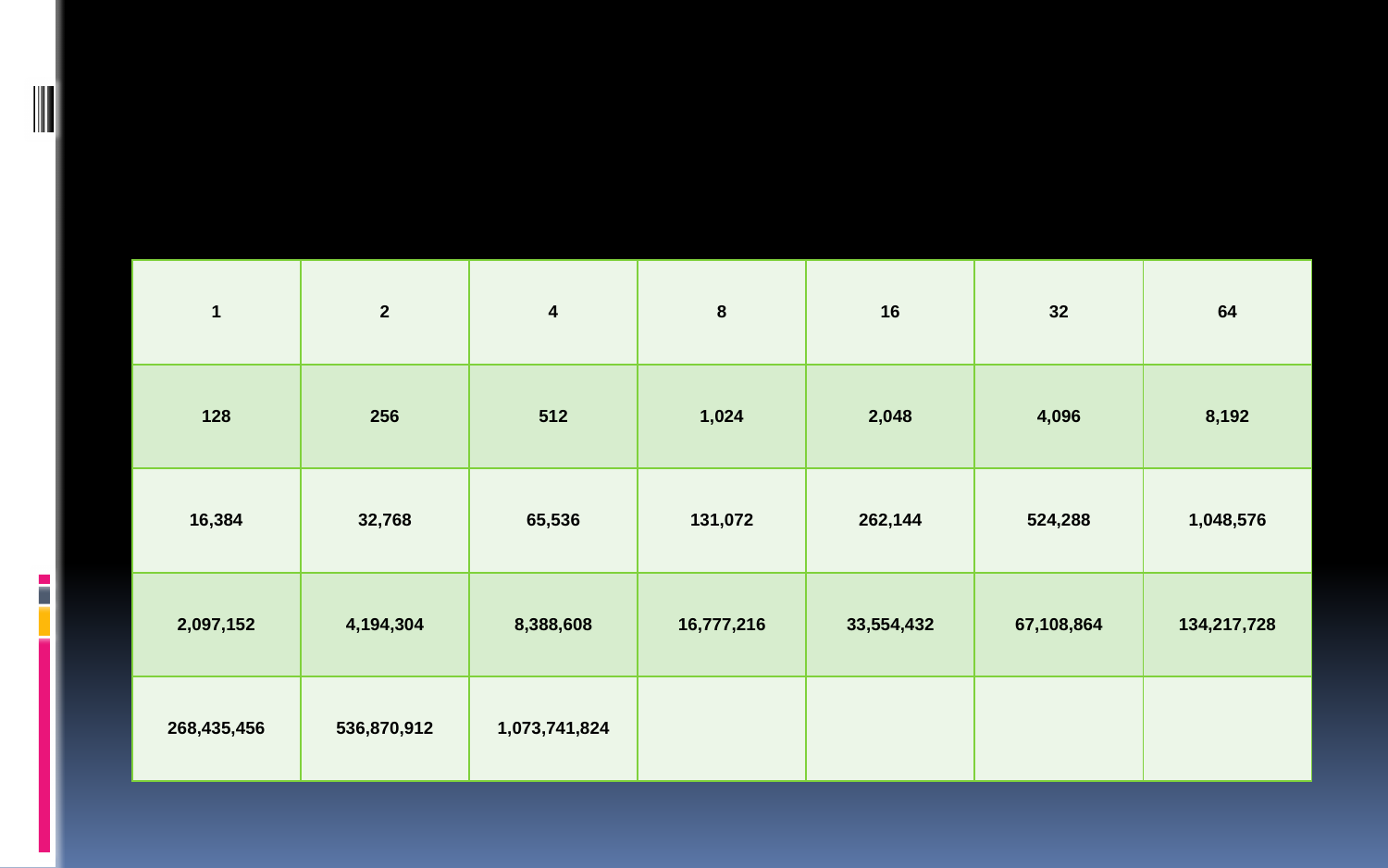

| 1 | 2 | 4 | 8 | 16 | 32 | 64 |
| --- | --- | --- | --- | --- | --- | --- |
| 128 | 256 | 512 | 1,024 | 2,048 | 4,096 | 8,192 |
| 16,384 | 32,768 | 65,536 | 131,072 | 262,144 | 524,288 | 1,048,576 |
| 2,097,152 | 4,194,304 | 8,388,608 | 16,777,216 | 33,554,432 | 67,108,864 | 134,217,728 |
| 268,435,456 | 536,870,912 | 1,073,741,824 |  |  |  |  |